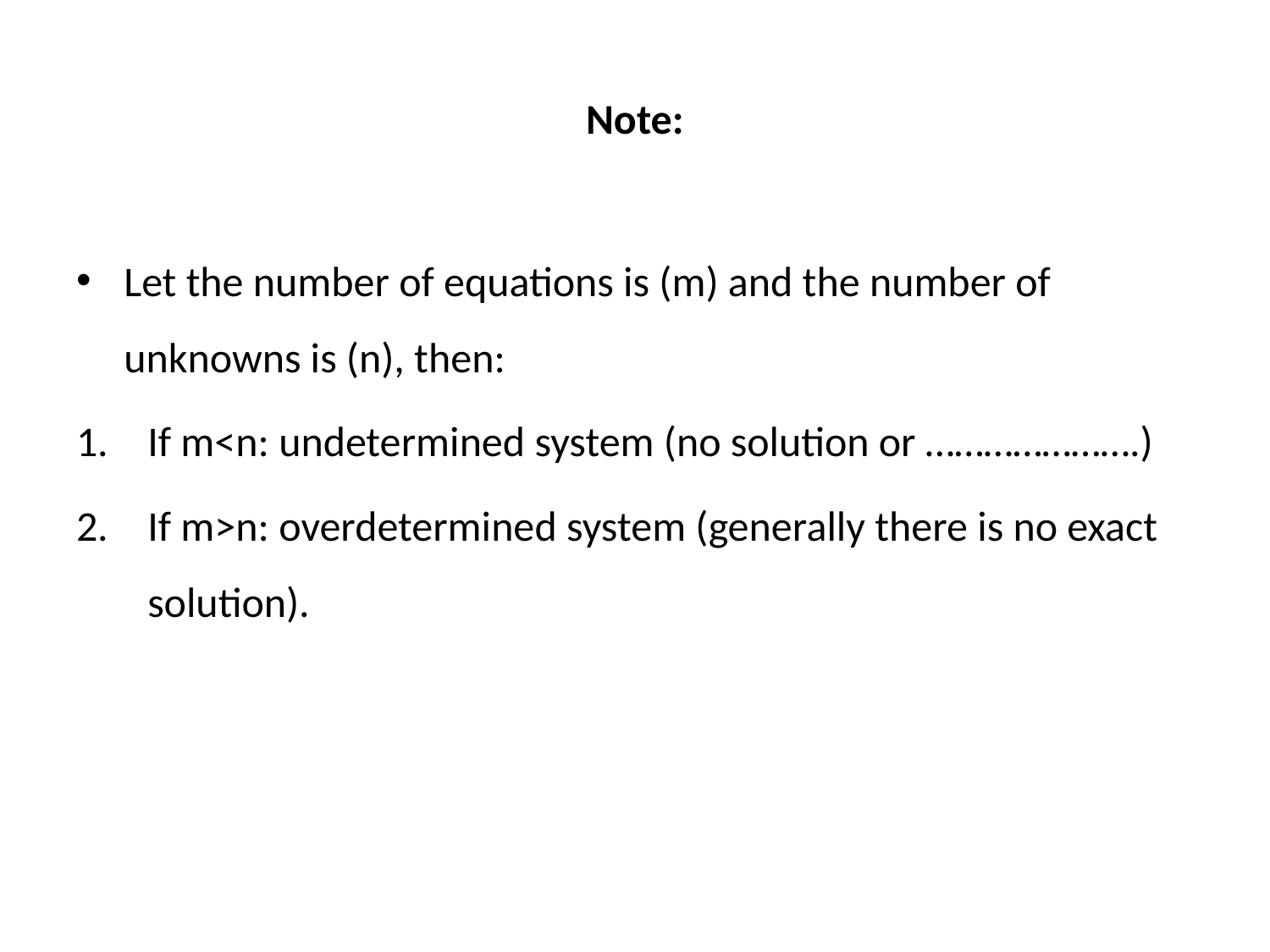

# Note:
Let the number of equations is (m) and the number of unknowns is (n), then:
If m<n: undetermined system (no solution or ………………….)
If m>n: overdetermined system (generally there is no exact solution).